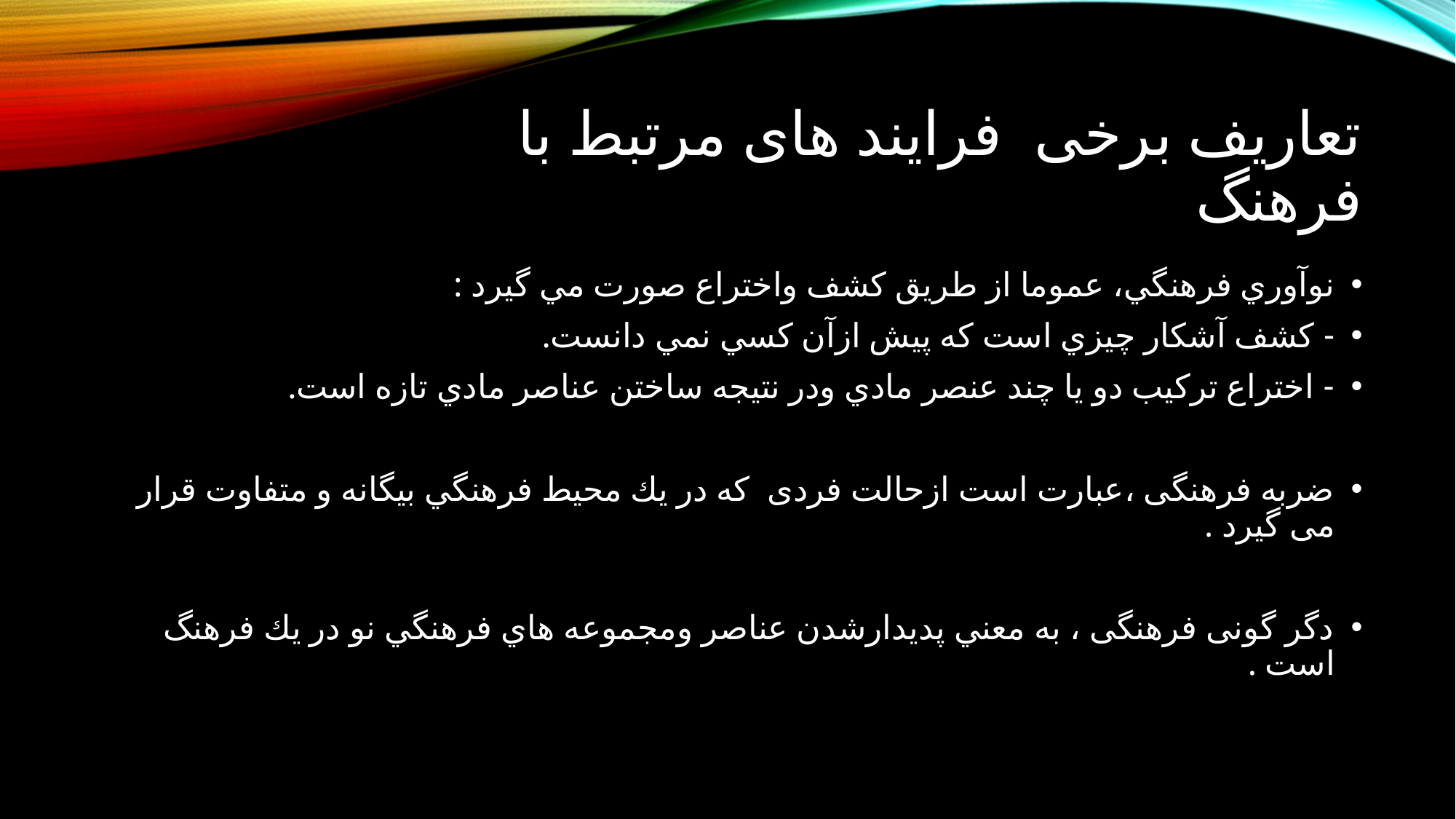

# تعاریف برخی  فرایند های مرتبط با فرهنگ
نوآوري فرهنگي، عموما از طريق كشف واختراع صورت مي گيرد :
- كشف آشكار چيزي است كه پيش ازآن كسي نمي دانست.
- اختراع تركيب دو يا چند عنصر مادي ودر نتيجه ساختن عناصر مادي تازه است.

ضربه فرهنگی ،عبارت است ازحالت فردی  كه در يك محيط فرهنگي بيگانه و متفاوت قرار می گیرد .

دگر گونی فرهنگی ، به معني پديدارشدن عناصر ومجموعه هاي فرهنگي نو در يك فرهنگ است .